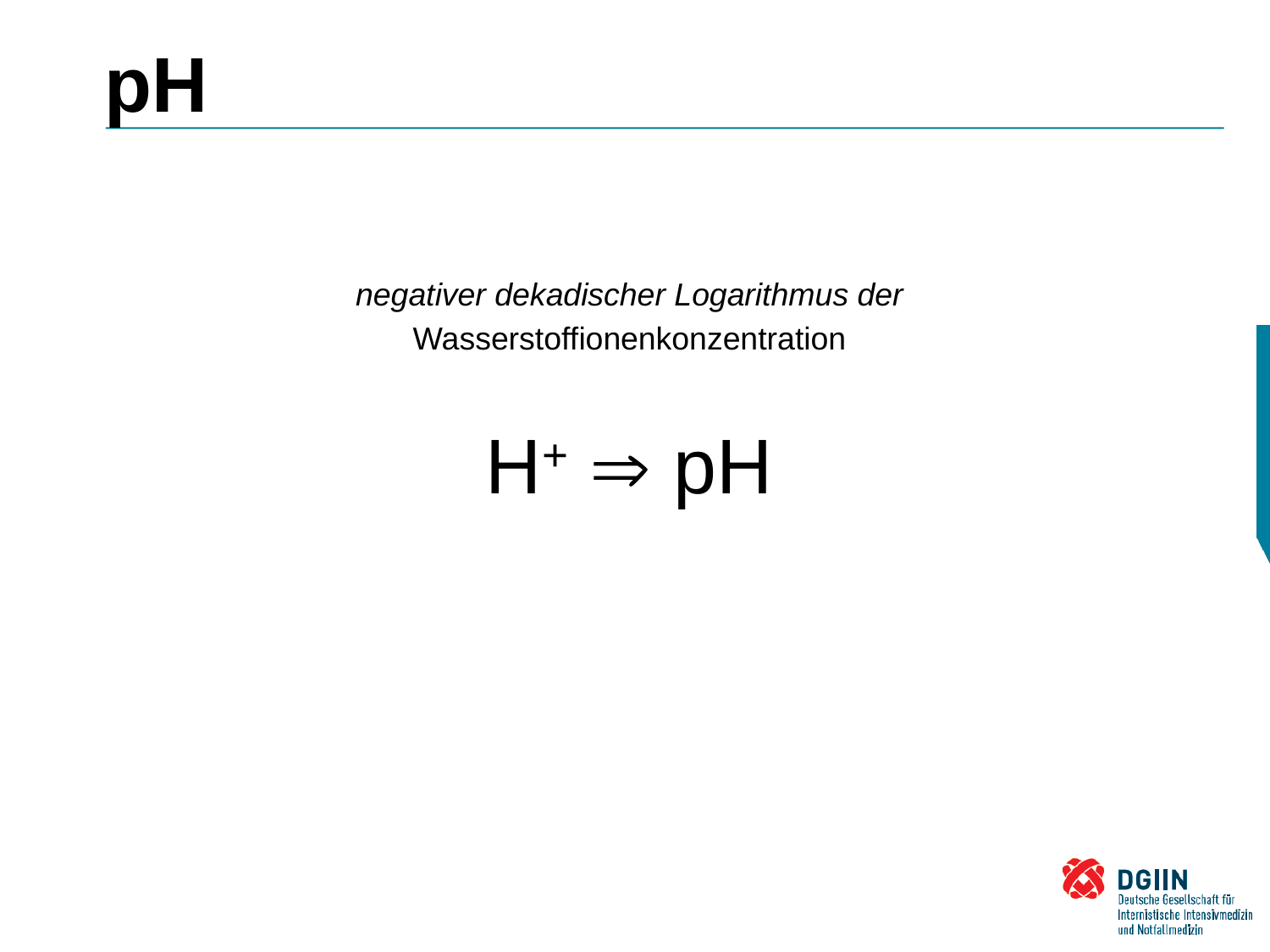

pH

negativer dekadischer Logarithmus der
Wasserstoffionenkonzentration

H+ ⇒ pH